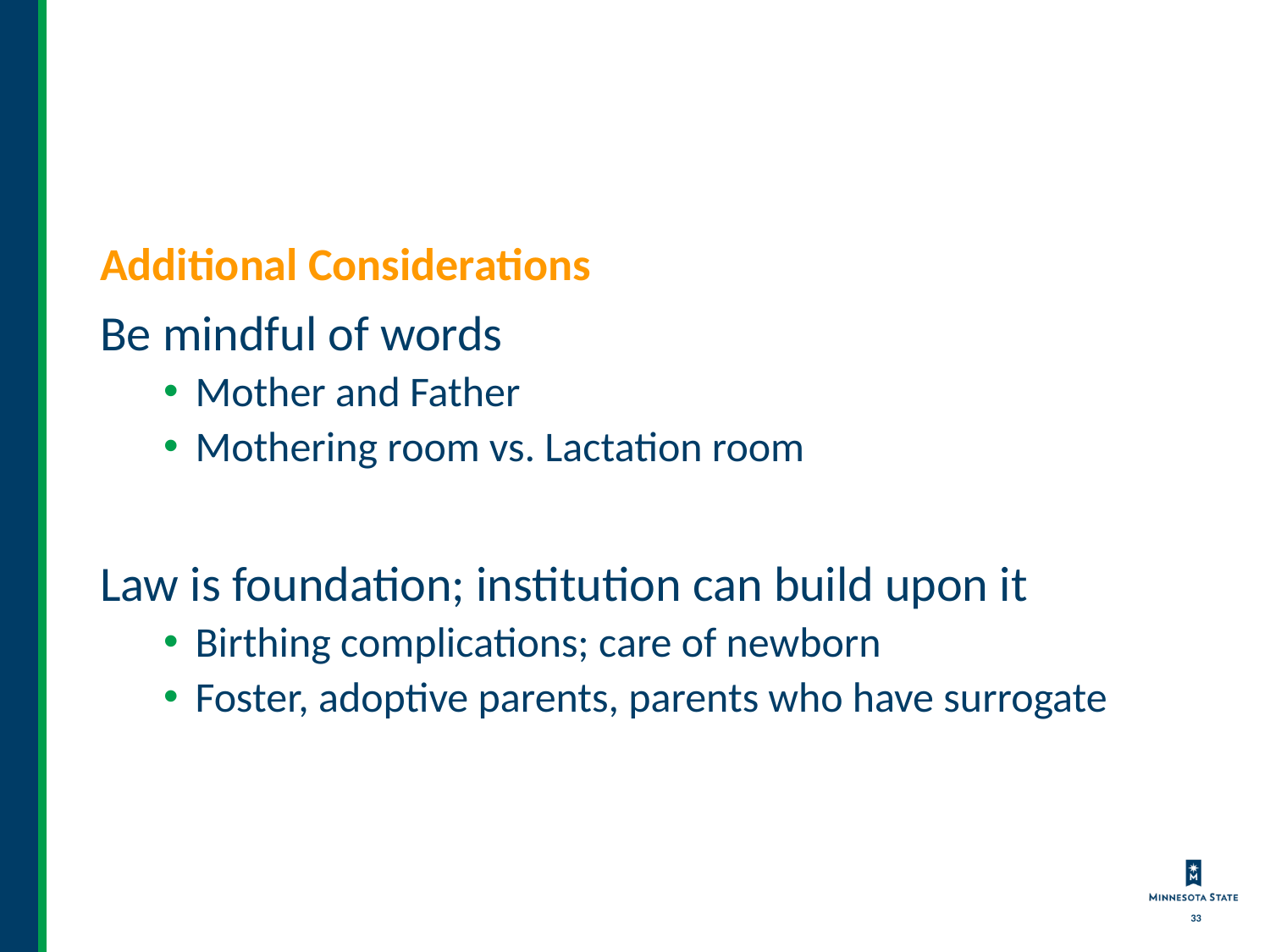

# Non-stereotyping Information
Additional Considerations
Be mindful of words
Mother and Father
Mothering room vs. Lactation room

Law is foundation; institution can build upon it
Birthing complications; care of newborn
Foster, adoptive parents, parents who have surrogate